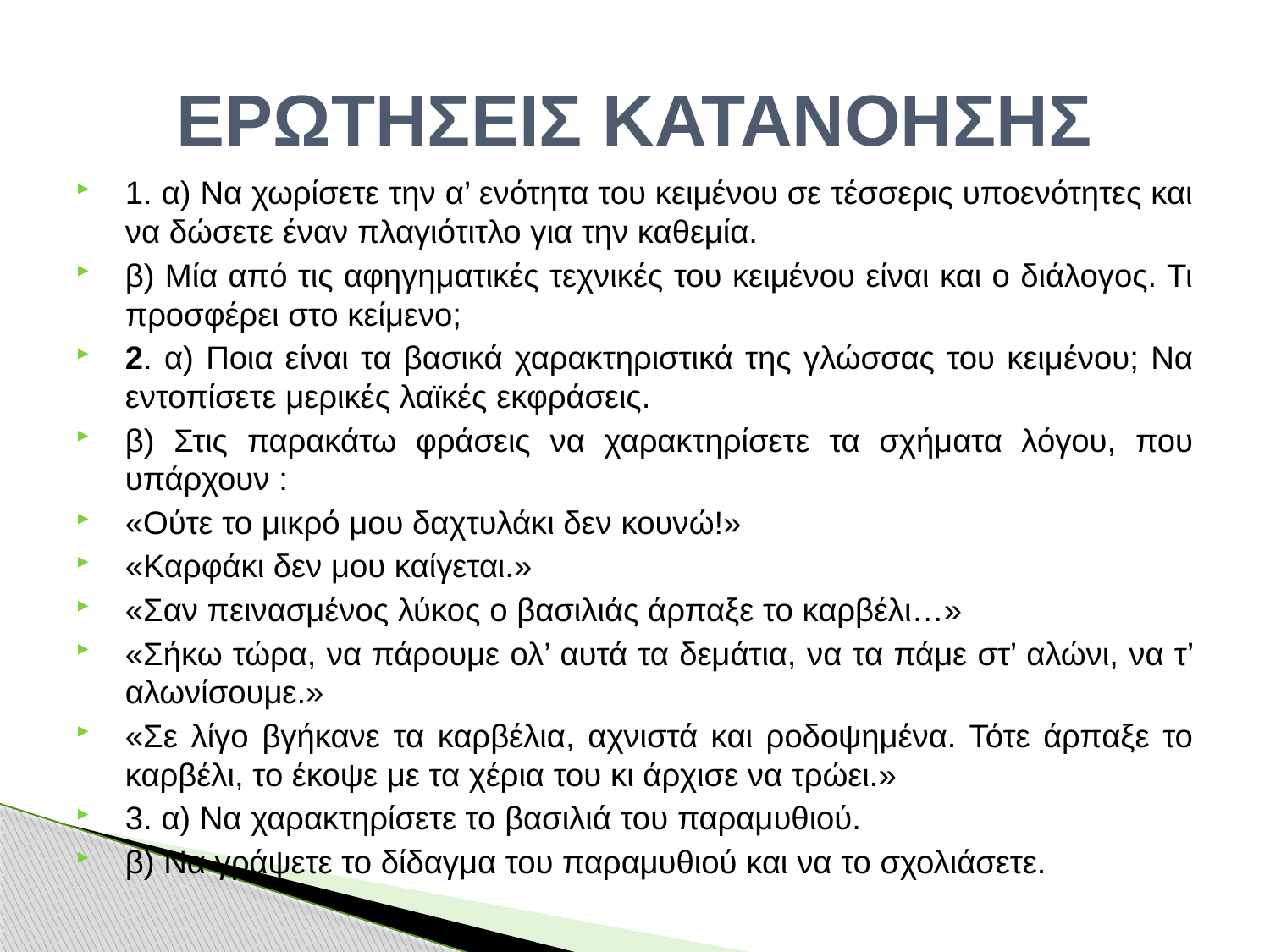

# ΕΡΩΤΗΣΕΙΣ ΚΑΤΑΝΟΗΣΗΣ
1. α) Να χωρίσετε την α’ ενότητα του κειμένου σε τέσσερις υποενότητες και να δώσετε έναν πλαγιότιτλο για την καθεμία.
β) Μία από τις αφηγηματικές τεχνικές του κειμένου είναι και ο διάλογος. Τι προσφέρει στο κείμενο;
2. α) Ποια είναι τα βασικά χαρακτηριστικά της γλώσσας του κειμένου; Να εντοπίσετε μερικές λαϊκές εκφράσεις.
β) Στις παρακάτω φράσεις να χαρακτηρίσετε τα σχήματα λόγου, που υπάρχουν :
«Ούτε το μικρό μου δαχτυλάκι δεν κουνώ!»
«Καρφάκι δεν μου καίγεται.»
«Σαν πεινασμένος λύκος ο βασιλιάς άρπαξε το καρβέλι…»
«Σήκω τώρα, να πάρουμε ολ’ αυτά τα δεμάτια, να τα πάμε στ’ αλώνι, να τ’ αλωνίσουμε.»
«Σε λίγο βγήκανε τα καρβέλια, αχνιστά και ροδοψημένα. Τότε άρπαξε το καρβέλι, το έκοψε με τα χέρια του κι άρχισε να τρώει.»
3. α) Να χαρακτηρίσετε το βασιλιά του παραμυθιού.
β) Να γράψετε το δίδαγμα του παραμυθιού και να το σχολιάσετε.